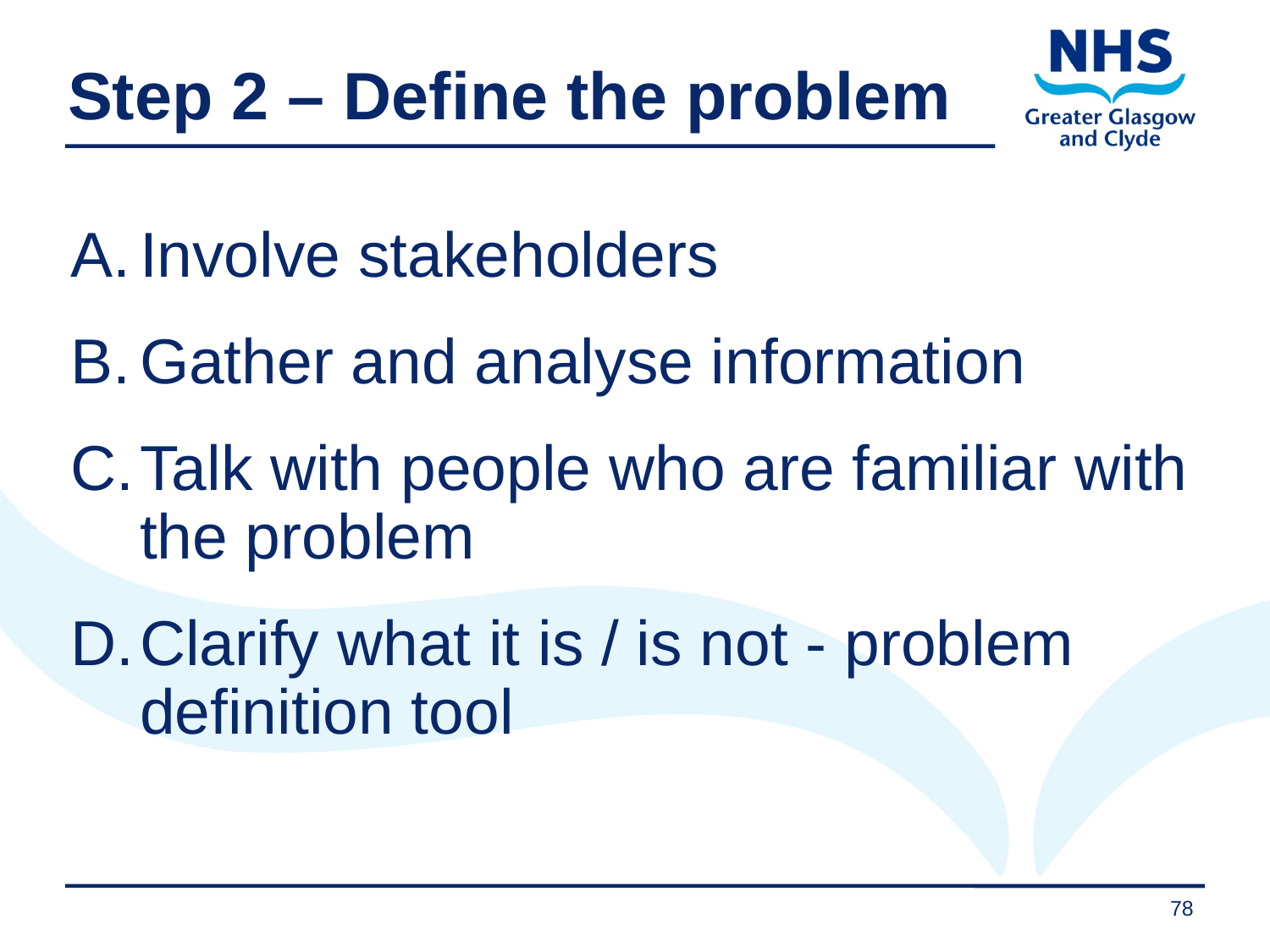

Step 2 – Define the problem
Involve stakeholders
Gather and analyse information
Talk with people who are familiar with the problem
Clarify what it is / is not - problem definition tool

78